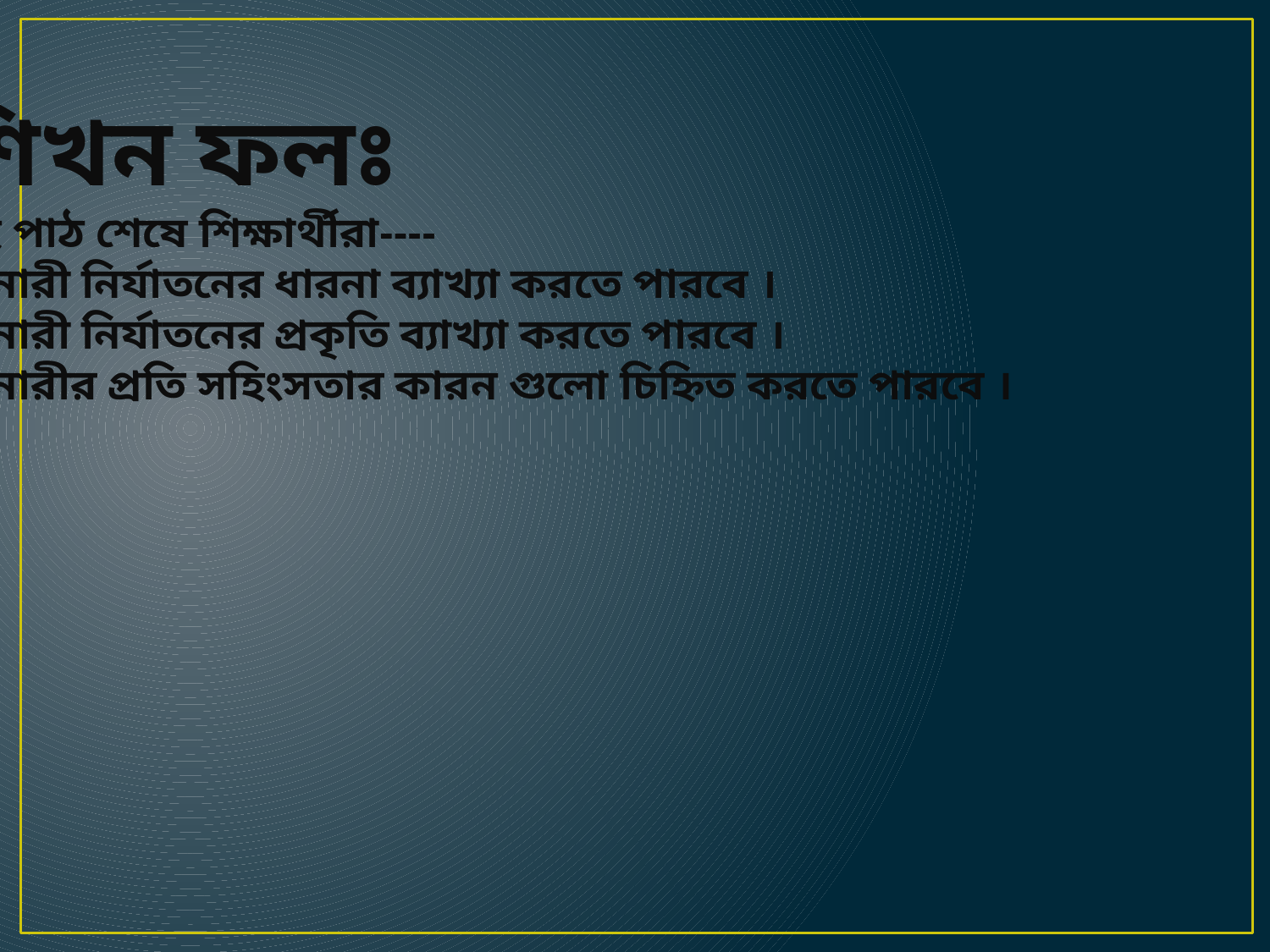

শিখন ফলঃ
এই পাঠ শেষে শিক্ষার্থীরা----
নারী নির্যাতনের ধারনা ব্যাখ্যা করতে পারবে ।
নারী নির্যাতনের প্রকৃতি ব্যাখ্যা করতে পারবে ।
নারীর প্রতি সহিংসতার কারন গুলো চিহ্নিত করতে পারবে ।